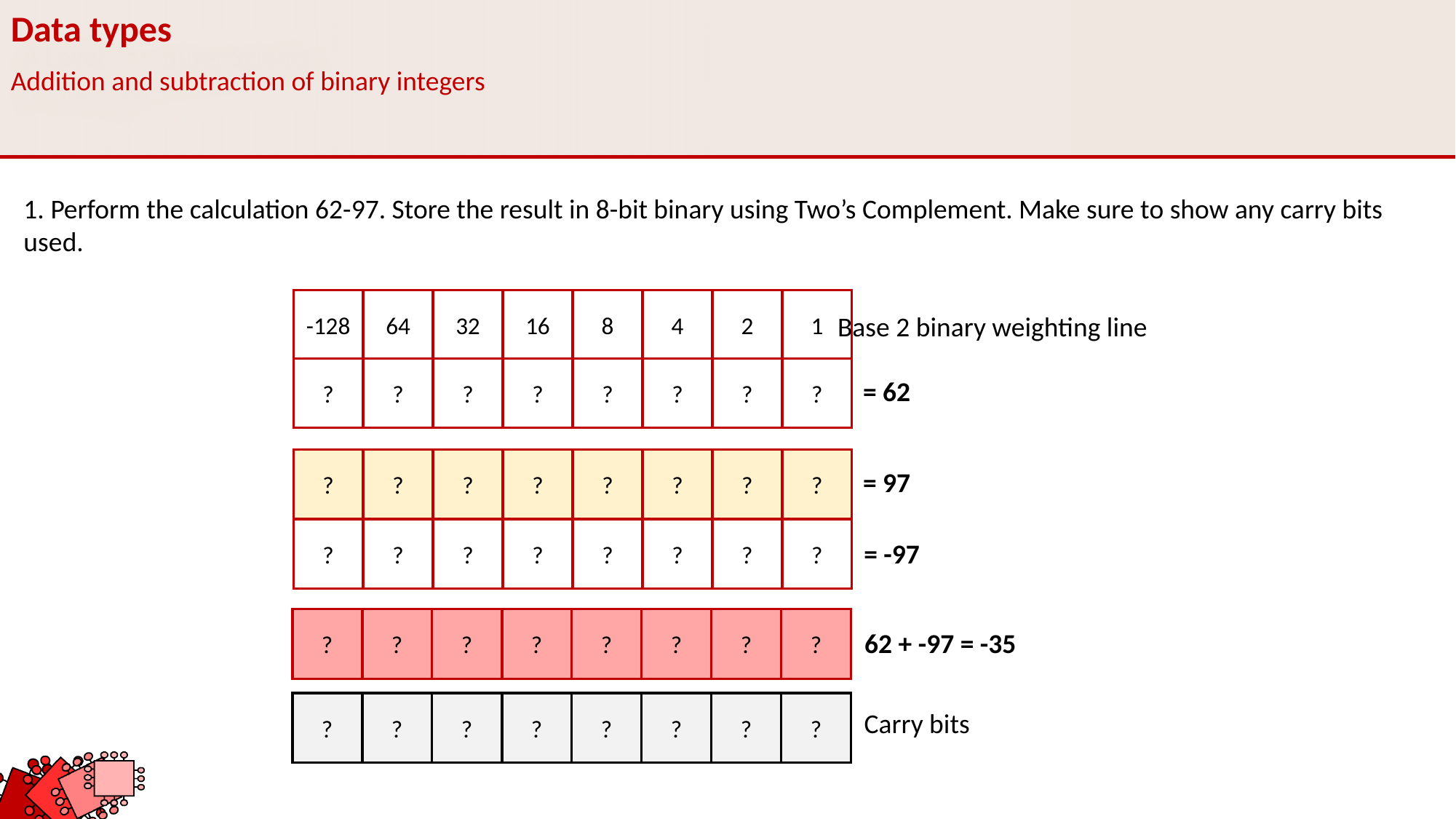

Data types
Addition and subtraction of binary integers
1. Perform the calculation 62-97. Store the result in 8-bit binary using Two’s Complement. Make sure to show any carry bits used.
-128
64
32
16
8
4
2
1
Base 2 binary weighting line
?
?
?
?
?
?
?
?
= 62
?
?
?
?
?
?
?
?
= 97
?
?
?
?
?
?
?
?
= -97
?
?
?
?
?
?
?
?
62 + -97 = -35
?
?
?
?
?
?
?
?
Carry bits